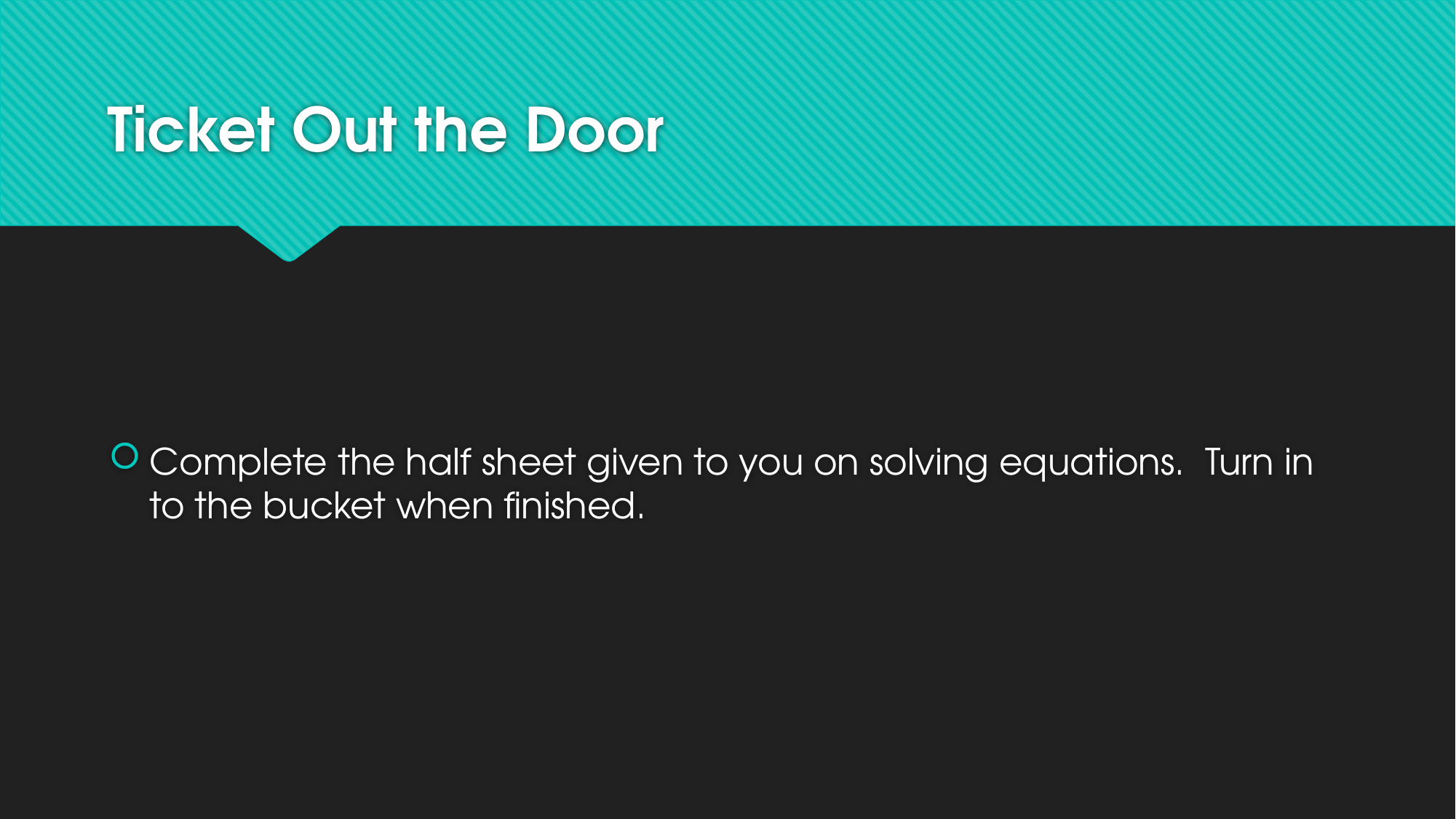

# Ticket Out the Door
Complete the half sheet given to you on solving equations.  Turn in to the bucket when finished.